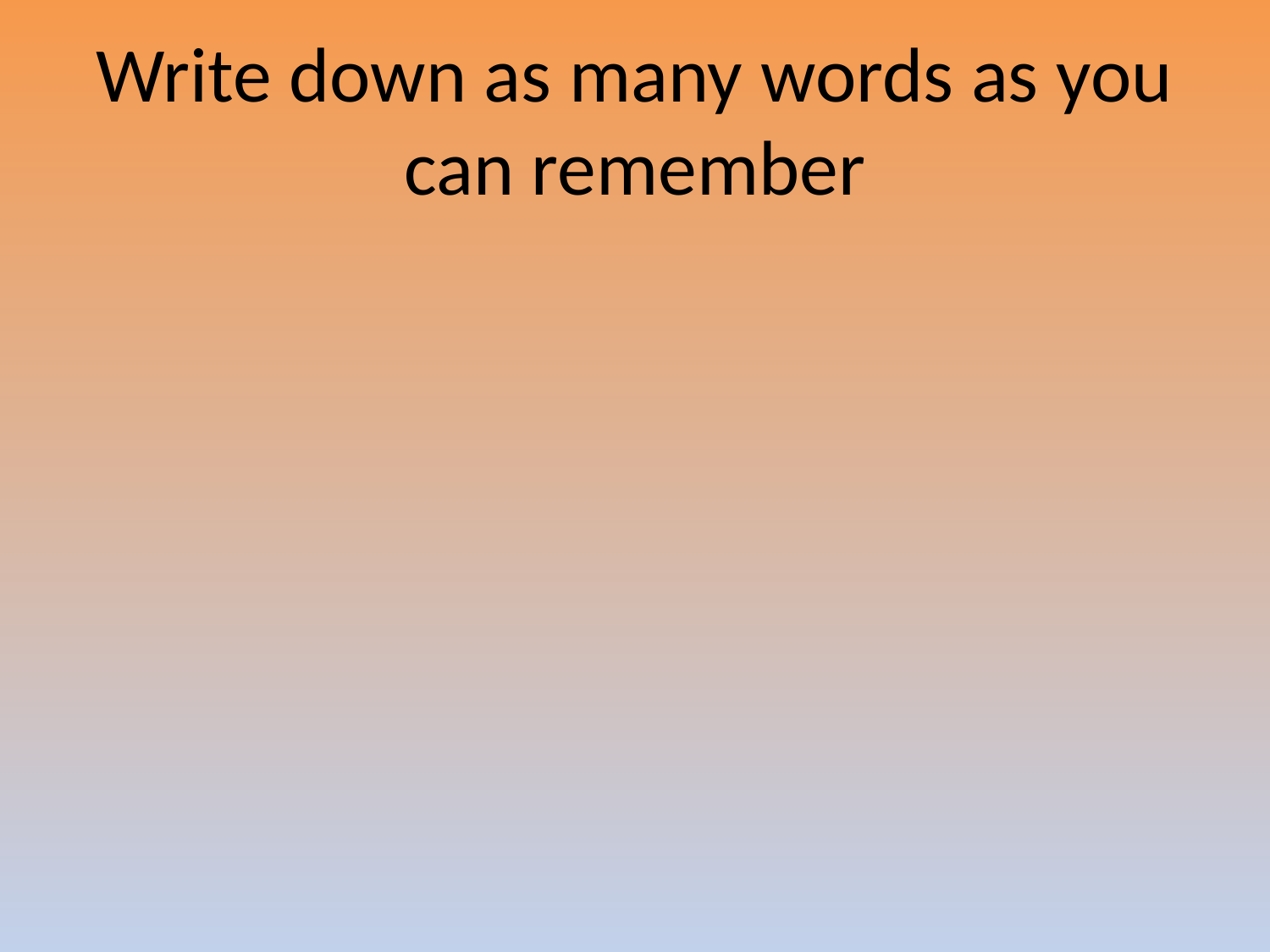

# Write down as many words as you can remember